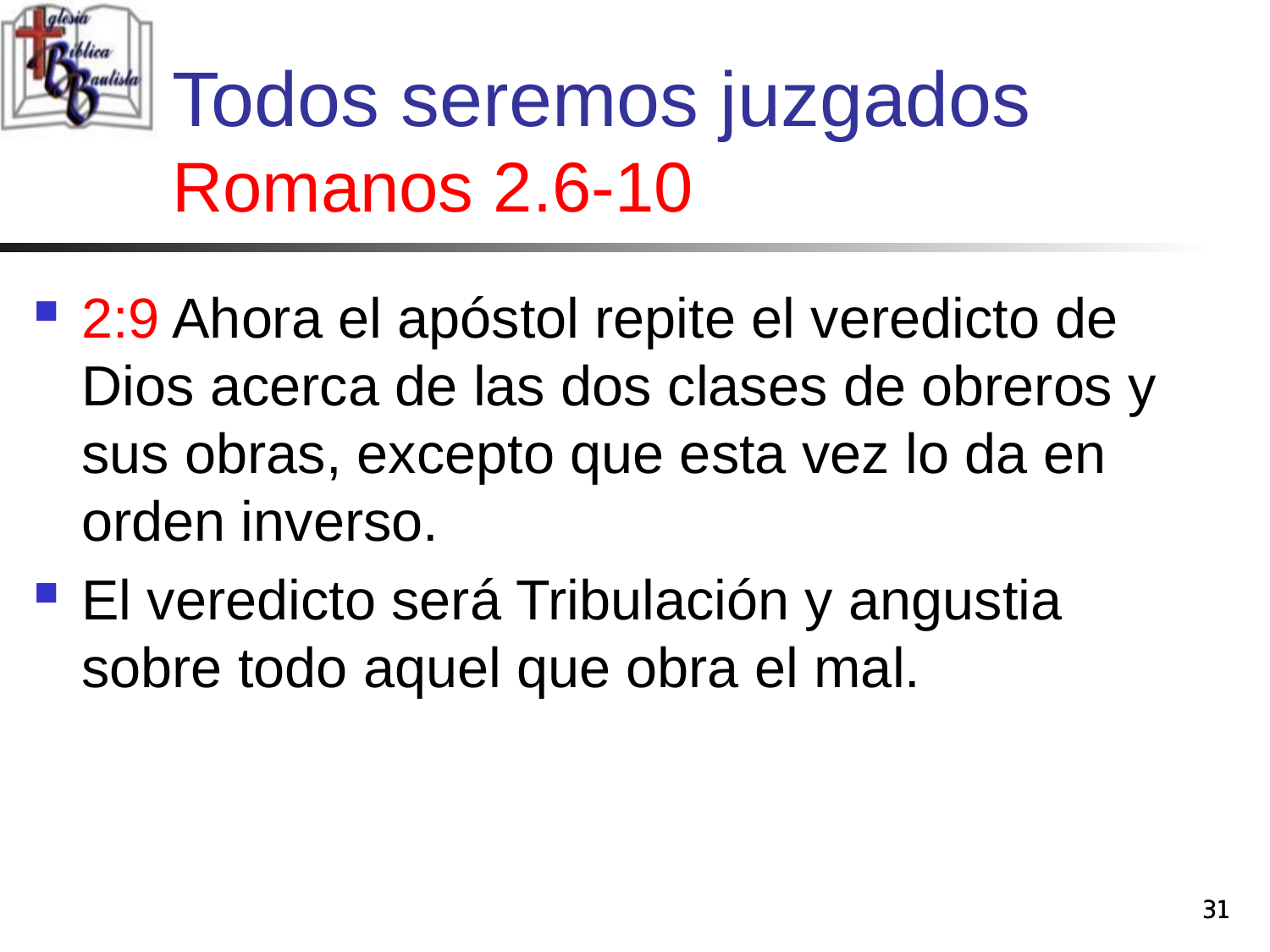

# Todos seremos juzgados Romanos 2.6-10
2:9 Ahora el apóstol repite el veredicto de Dios acerca de las dos clases de obreros y sus obras, excepto que esta vez lo da en orden inverso.
El veredicto será Tribulación y angustia sobre todo aquel que obra el mal.

31
31